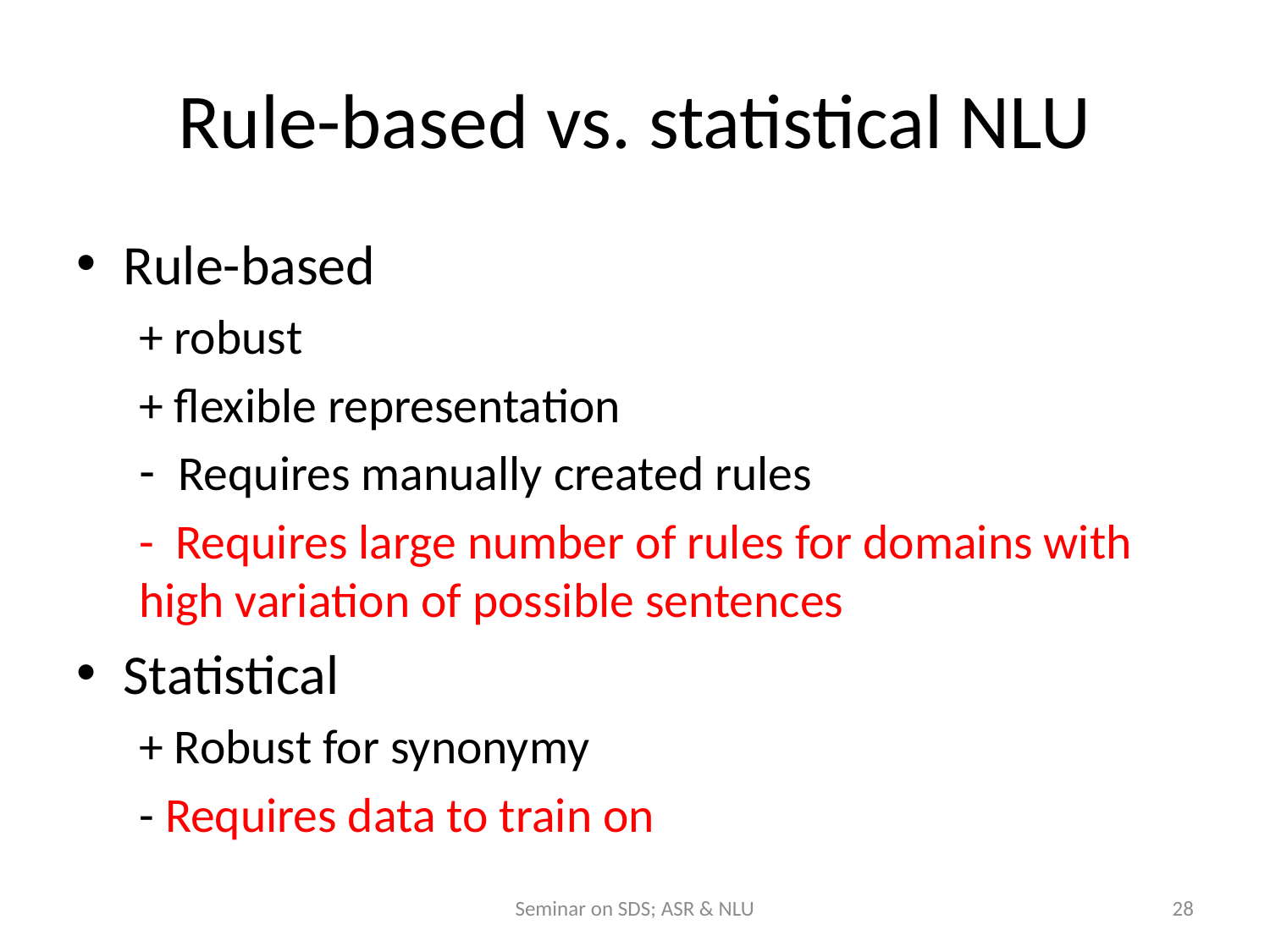

# Rule-based vs. statistical NLU
Rule-based
+ robust
+ flexible representation
Requires manually created rules
-  Requires large number of rules for domains with high variation of possible sentences
Statistical
+ Robust for synonymy
- Requires data to train on

Seminar on SDS; ASR & NLU
28